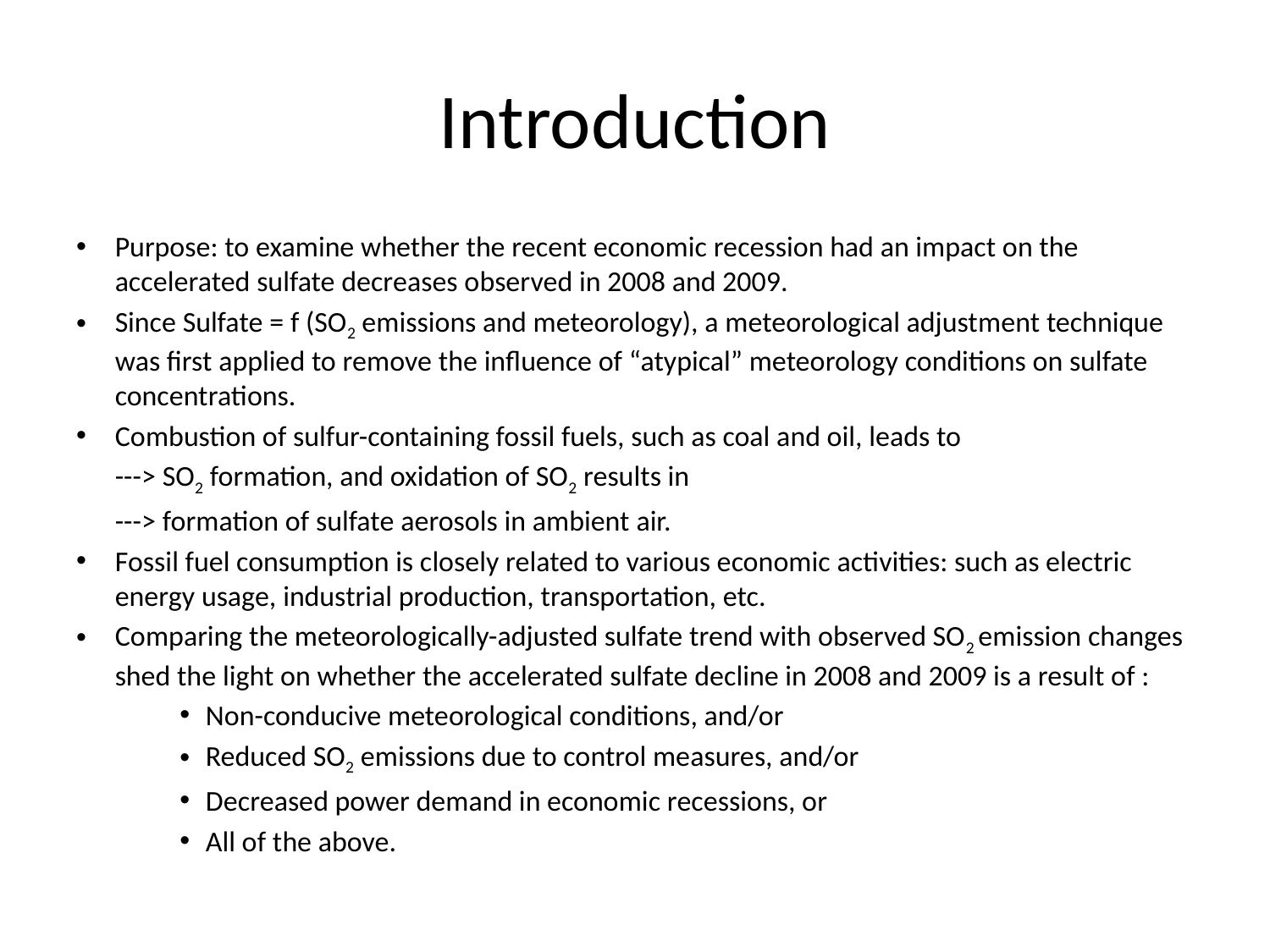

# Introduction
Purpose: to examine whether the recent economic recession had an impact on the accelerated sulfate decreases observed in 2008 and 2009.
Since Sulfate = f (SO2 emissions and meteorology), a meteorological adjustment technique was first applied to remove the influence of “atypical” meteorology conditions on sulfate concentrations.
Combustion of sulfur-containing fossil fuels, such as coal and oil, leads to
		---> SO2 formation, and oxidation of SO2 results in
		---> formation of sulfate aerosols in ambient air.
Fossil fuel consumption is closely related to various economic activities: such as electric energy usage, industrial production, transportation, etc.
Comparing the meteorologically-adjusted sulfate trend with observed SO2 emission changes shed the light on whether the accelerated sulfate decline in 2008 and 2009 is a result of :
Non-conducive meteorological conditions, and/or
Reduced SO2 emissions due to control measures, and/or
Decreased power demand in economic recessions, or
All of the above.